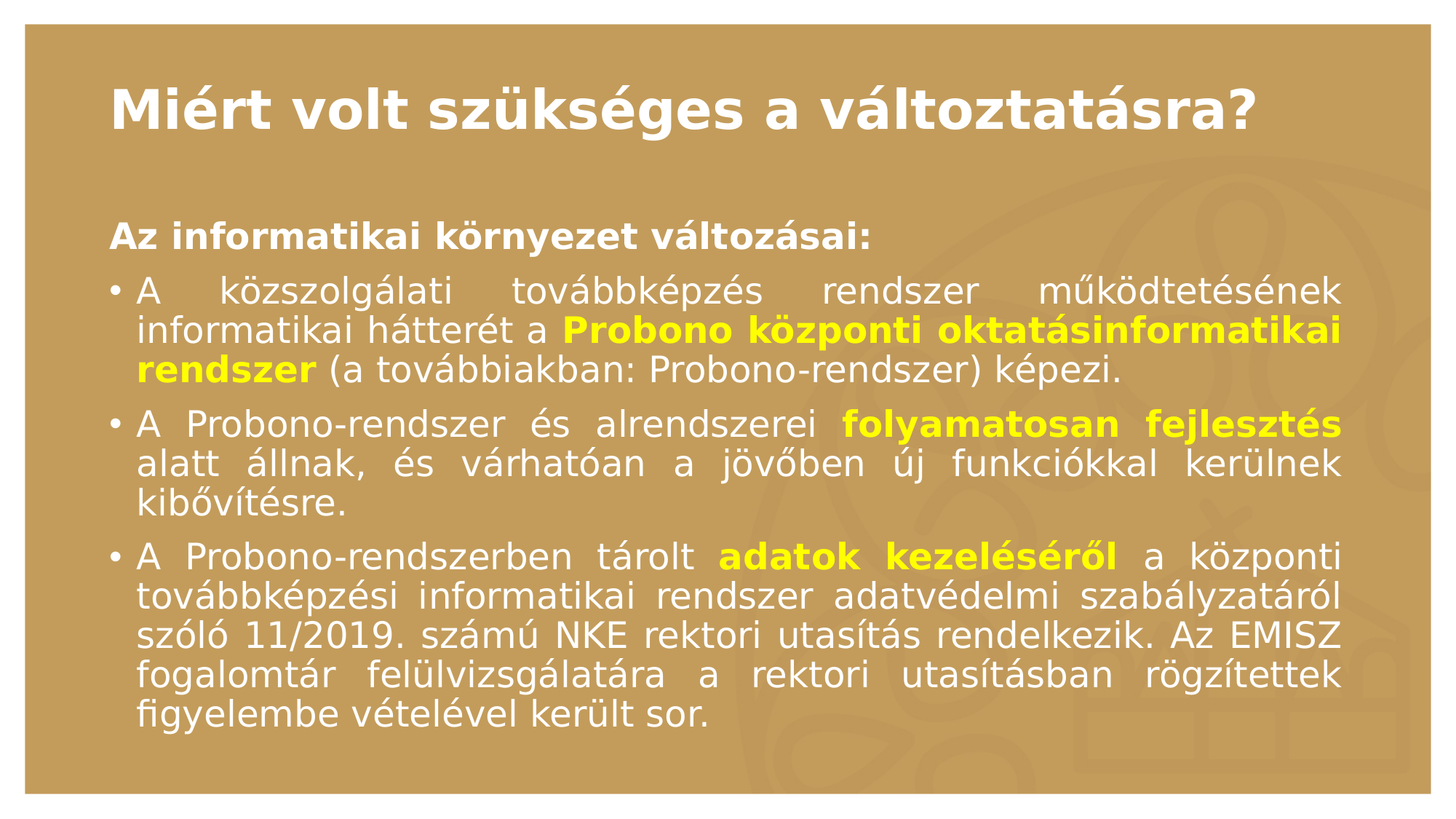

Miért volt szükséges a változtatásra?
Az informatikai környezet változásai:
A közszolgálati továbbképzés rendszer működtetésének informatikai hátterét a Probono központi oktatásinformatikai rendszer (a továbbiakban: Probono-rendszer) képezi.
A Probono-rendszer és alrendszerei folyamatosan fejlesztés alatt állnak, és várhatóan a jövőben új funkciókkal kerülnek kibővítésre.
A Probono-rendszerben tárolt adatok kezeléséről a központi továbbképzési informatikai rendszer adatvédelmi szabályzatáról szóló 11/2019. számú NKE rektori utasítás rendelkezik. Az EMISZ fogalomtár felülvizsgálatára a rektori utasításban rögzítettek figyelembe vételével került sor.